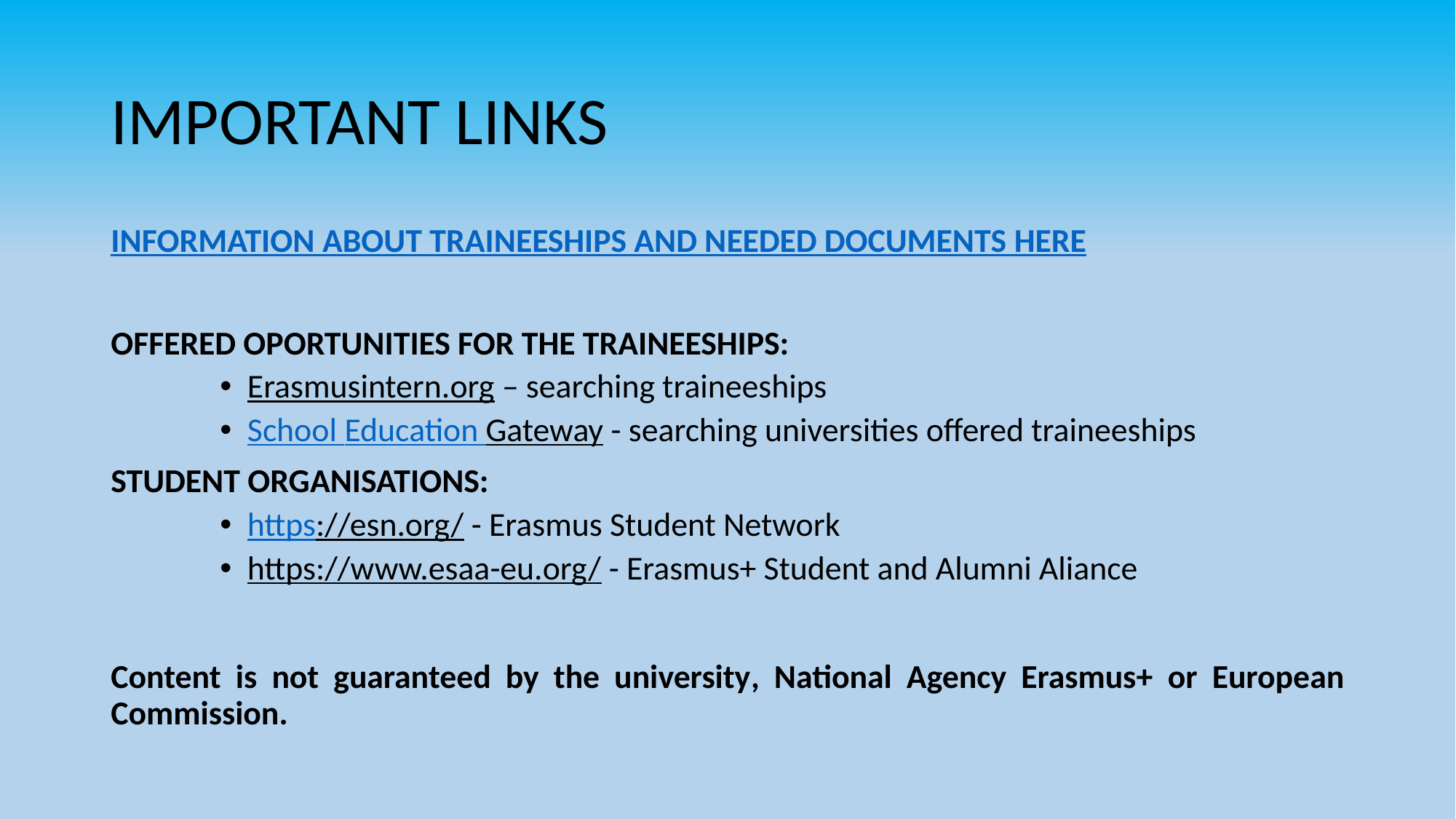

# IMPORTANT LINKS
INFORMATION ABOUT TRAINEESHIPS AND NEEDED DOCUMENTS HERE

OFFERED OPORTUNITIES FOR THE TRAINEESHIPS:
Erasmusintern.org – searching traineeships
School Education Gateway - searching universities offered traineeships
STUDENT ORGANISATIONS:
https://esn.org/ - Erasmus Student Network
https://www.esaa-eu.org/ - Erasmus+ Student and Alumni Aliance

Content is not guaranteed by the university, National Agency Erasmus+ or European Commission.